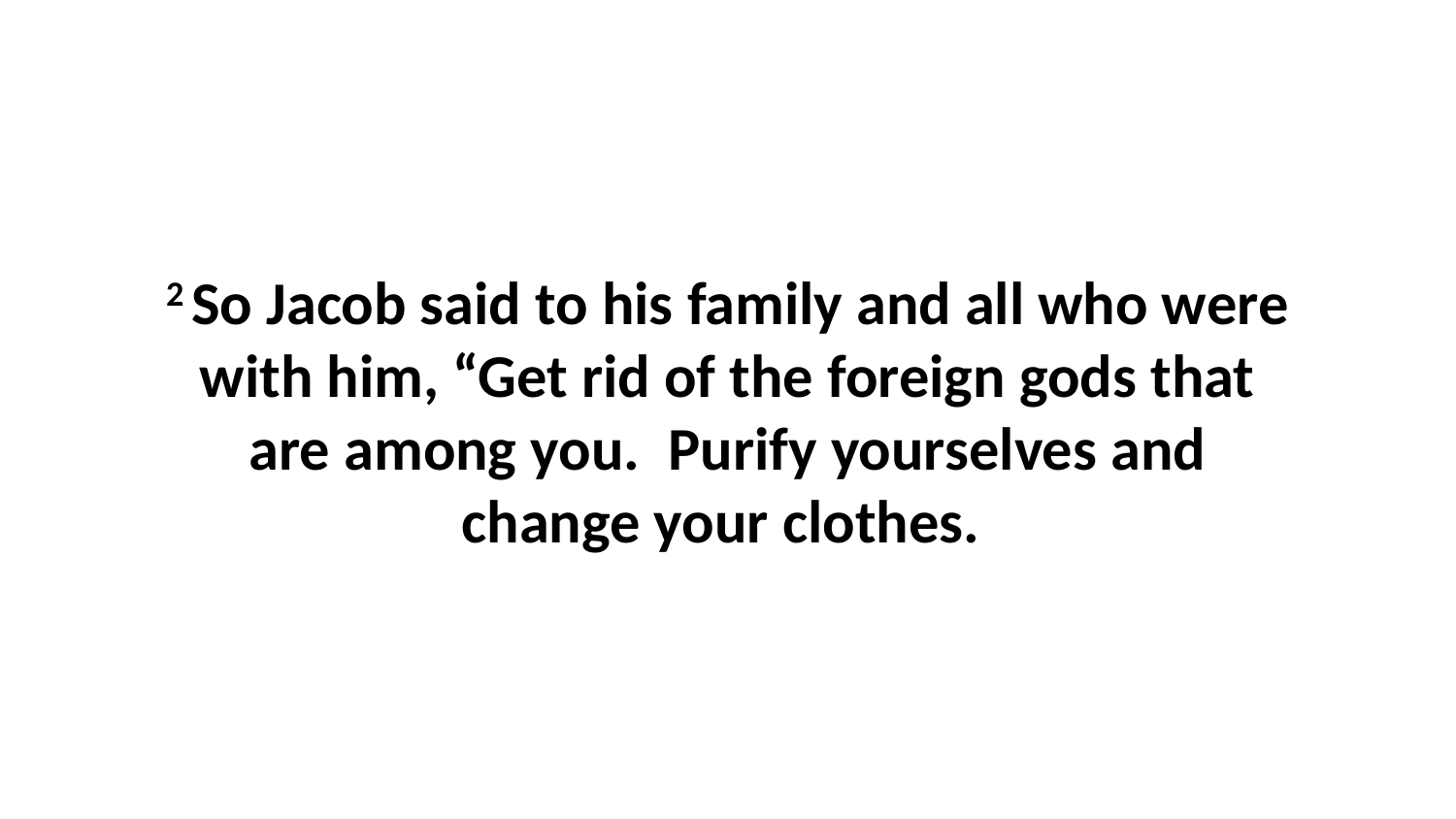

2 So Jacob said to his family and all who were with him, “Get rid of the foreign gods that are among you.  Purify yourselves and change your clothes.